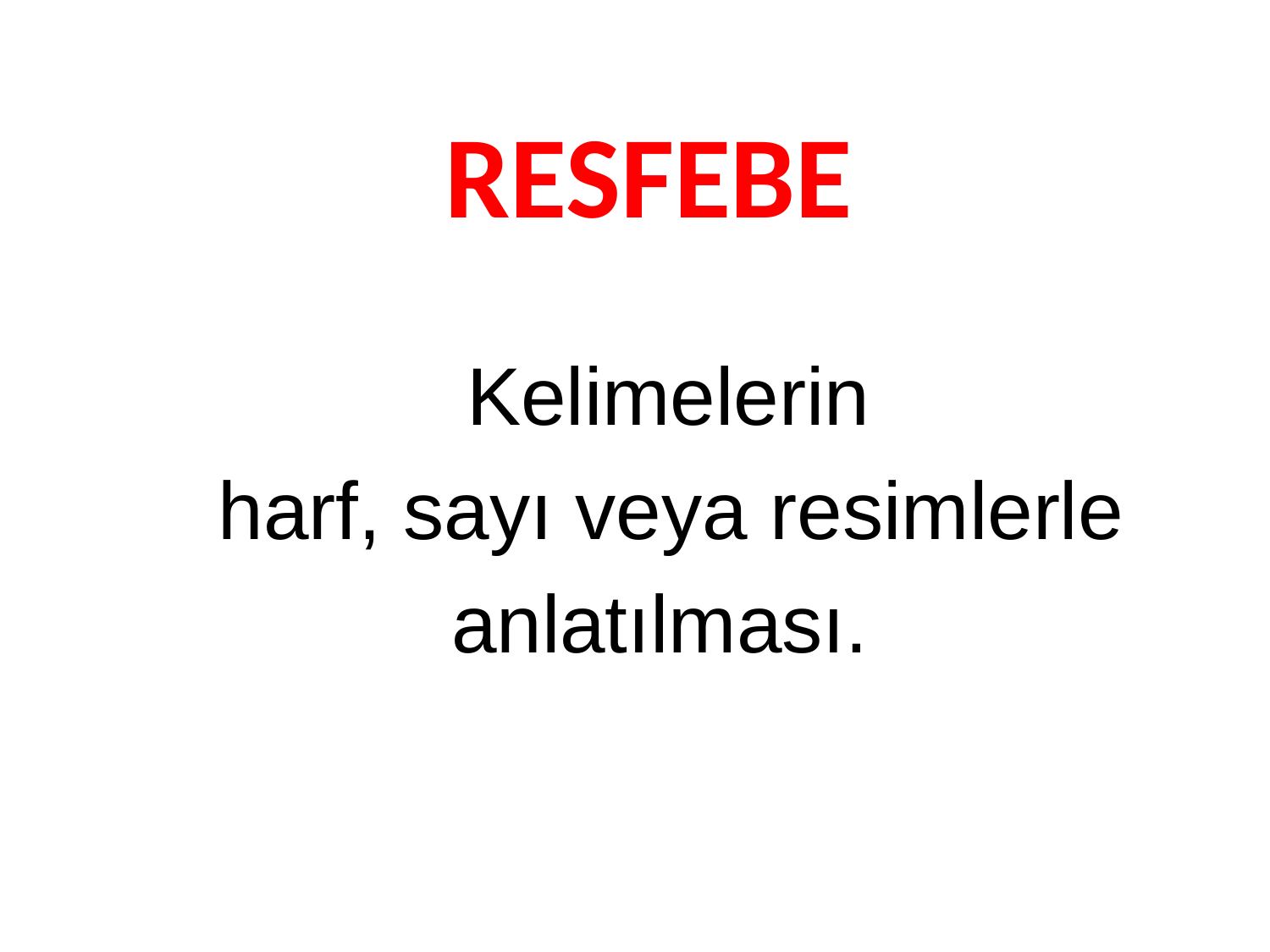

# RESFEBE
 Kelimelerin
 harf, sayı veya resimlerle
anlatılması.